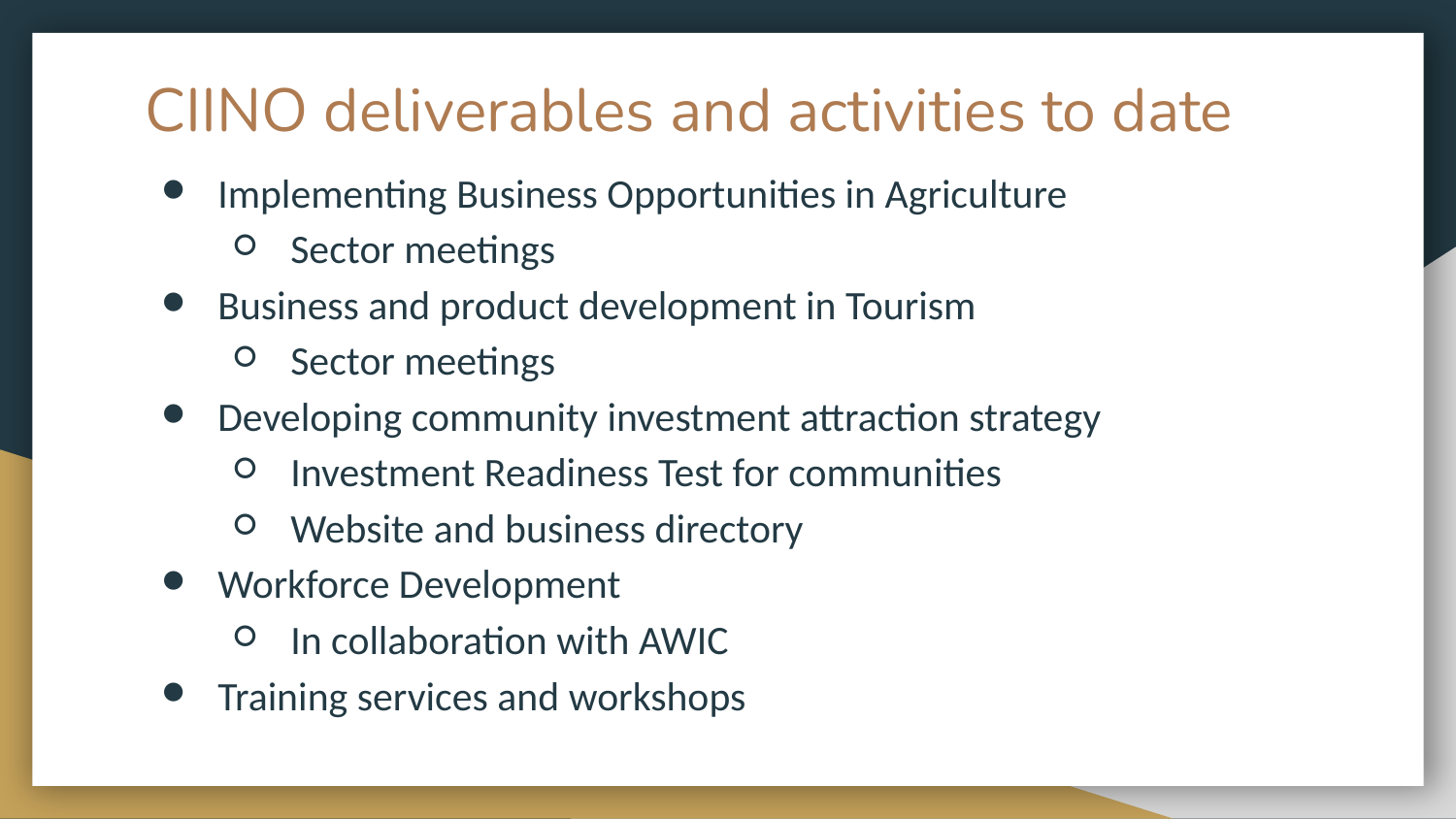

# CIINO deliverables and activities to date
Implementing Business Opportunities in Agriculture
Sector meetings
Business and product development in Tourism
Sector meetings
Developing community investment attraction strategy
Investment Readiness Test for communities
Website and business directory
Workforce Development
In collaboration with AWIC
Training services and workshops